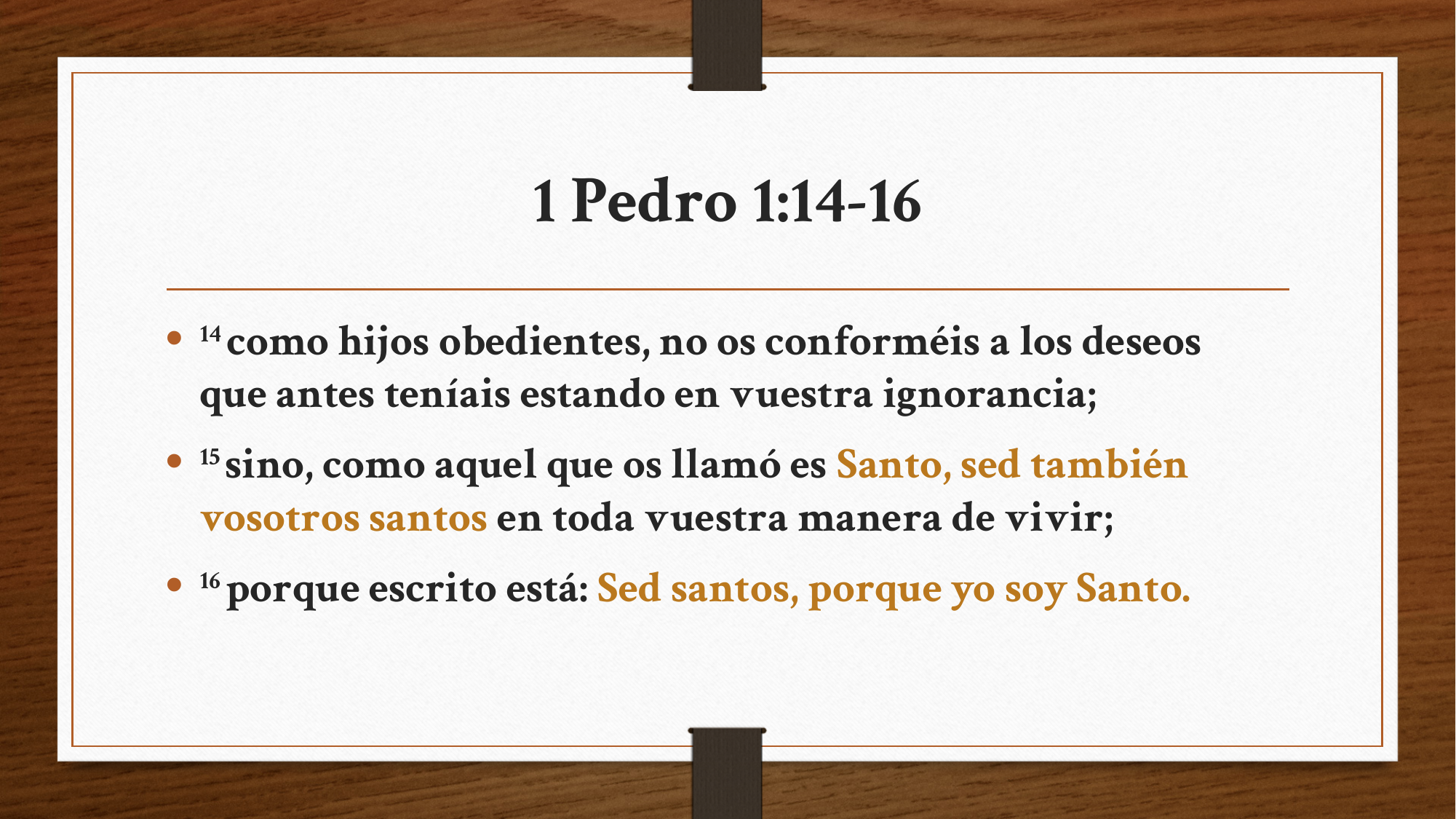

# 1 Pedro 1:14-16
14 como hijos obedientes, no os conforméis a los deseos que antes teníais estando en vuestra ignorancia;
15 sino, como aquel que os llamó es Santo, sed también vosotros santos en toda vuestra manera de vivir;
16 porque escrito está: Sed santos, porque yo soy Santo.